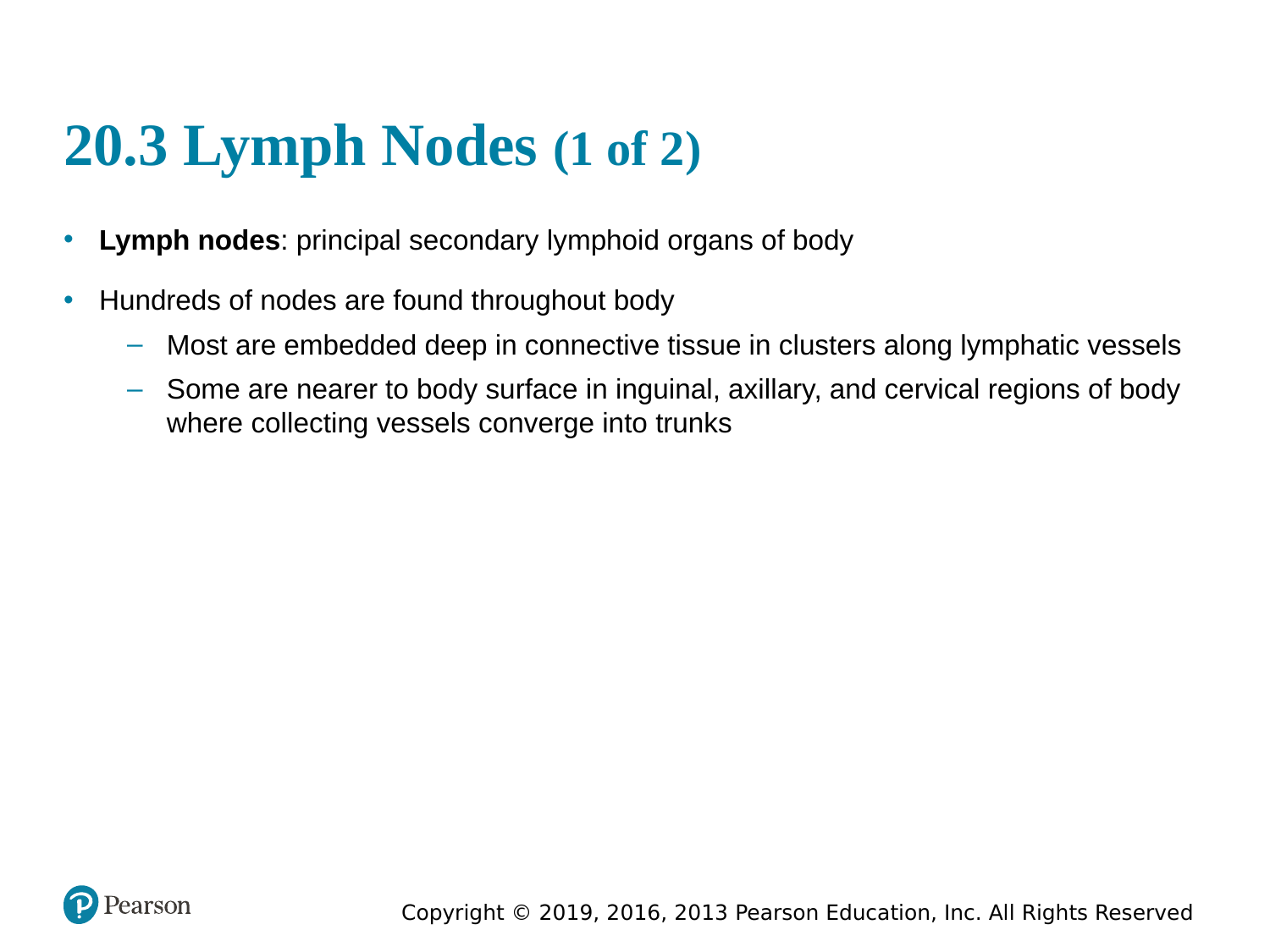

# 20.3 Lymph Nodes (1 of 2)
Lymph nodes: principal secondary lymphoid organs of body
Hundreds of nodes are found throughout body
Most are embedded deep in connective tissue in clusters along lymphatic vessels
Some are nearer to body surface in inguinal, axillary, and cervical regions of body where collecting vessels converge into trunks